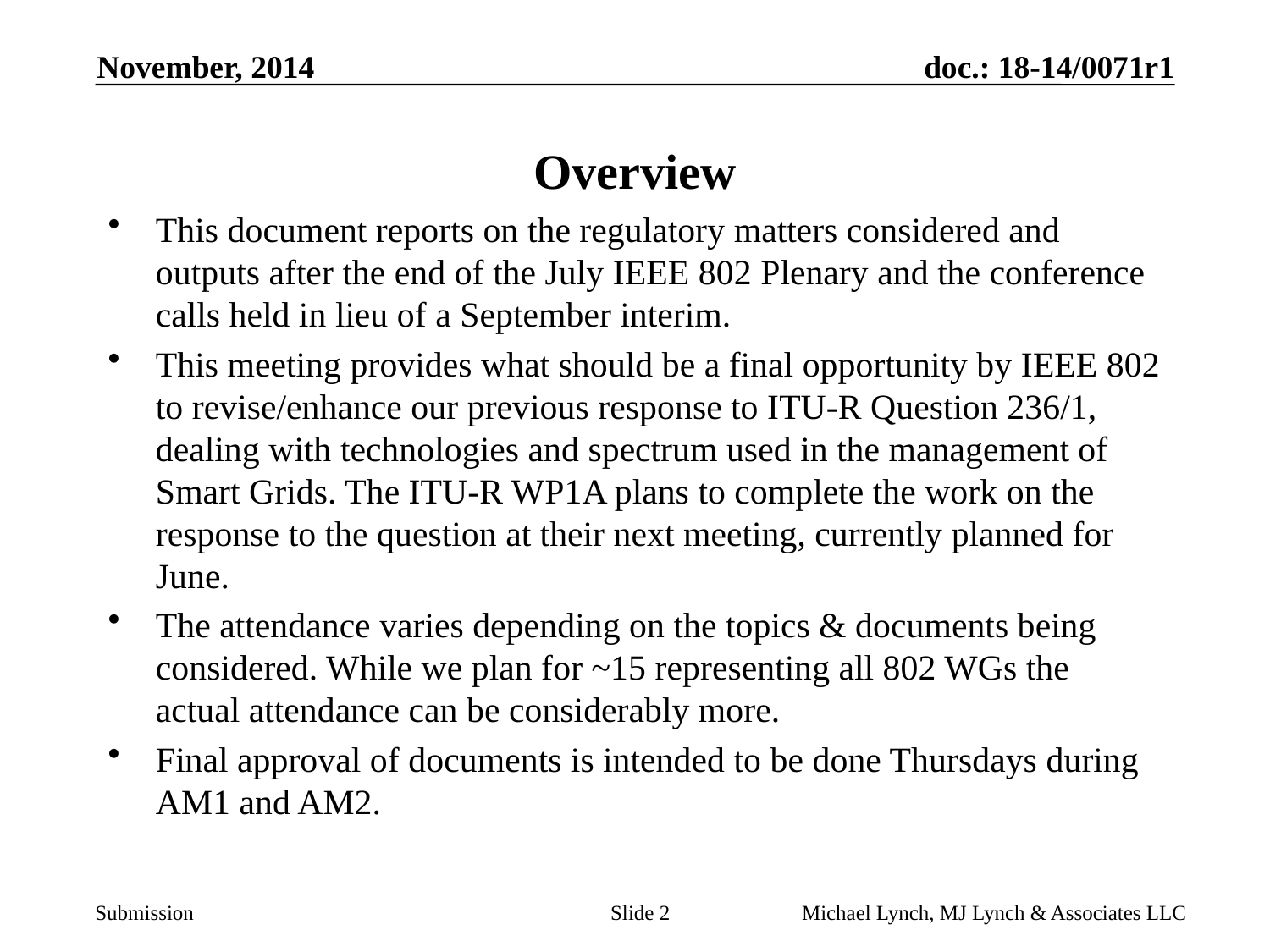

November, 2014
# Overview
This document reports on the regulatory matters considered and outputs after the end of the July IEEE 802 Plenary and the conference calls held in lieu of a September interim.
This meeting provides what should be a final opportunity by IEEE 802 to revise/enhance our previous response to ITU-R Question 236/1, dealing with technologies and spectrum used in the management of Smart Grids. The ITU-R WP1A plans to complete the work on the response to the question at their next meeting, currently planned for June.
The attendance varies depending on the topics & documents being considered. While we plan for ~15 representing all 802 WGs the actual attendance can be considerably more.
Final approval of documents is intended to be done Thursdays during AM1 and AM2.

Slide 2
Michael Lynch, MJ Lynch & Associates LLC